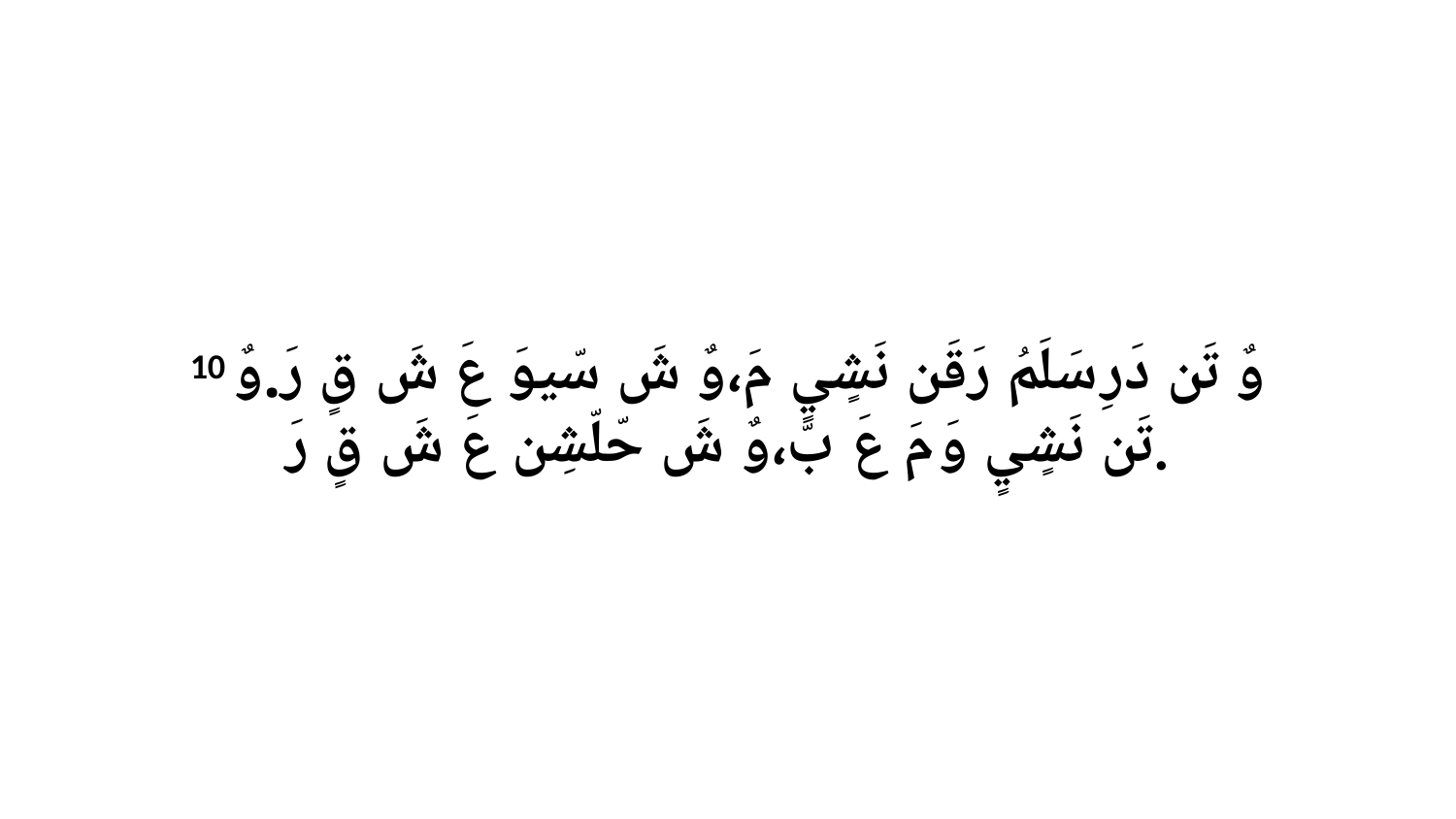

10 وٌ تَن دَرِ سَلَمُ رَقَن نَشٍيٍ مَ،وٌ شَ سّيوَ عَ شَ قٍ رَ.وٌ تَن نَشٍيٍ وَ مَ عَ بّ،وٌ شَ حّلّشِن عَ شَ قٍ رَ.